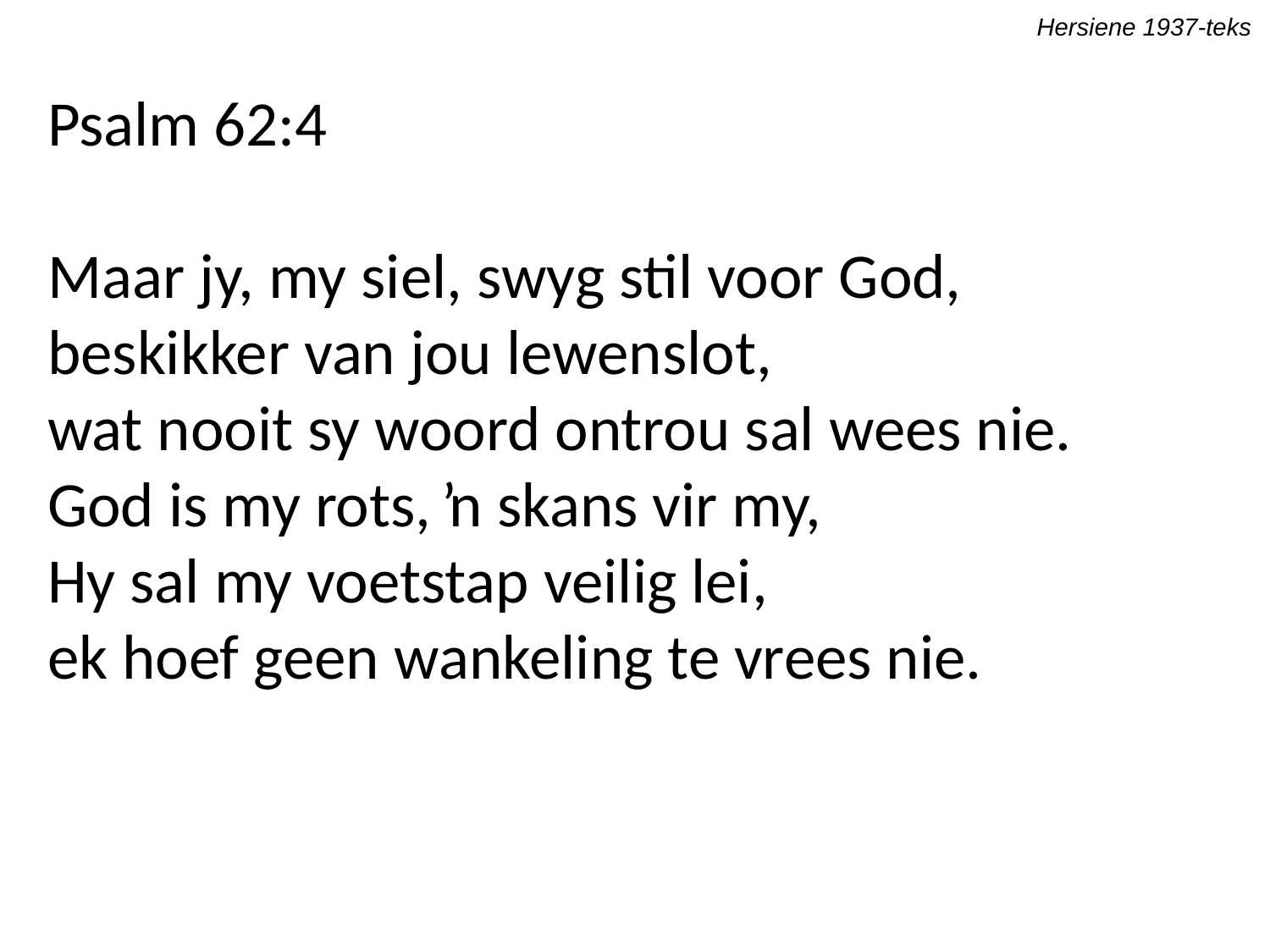

Hersiene 1937-teks
Psalm 62:4

Maar jy, my siel, swyg stil voor God,
beskikker van jou lewenslot,
wat nooit sy woord ontrou sal wees nie.
God is my rots, ŉ skans vir my,
Hy sal my voetstap veilig lei,
ek hoef geen wankeling te vrees nie.